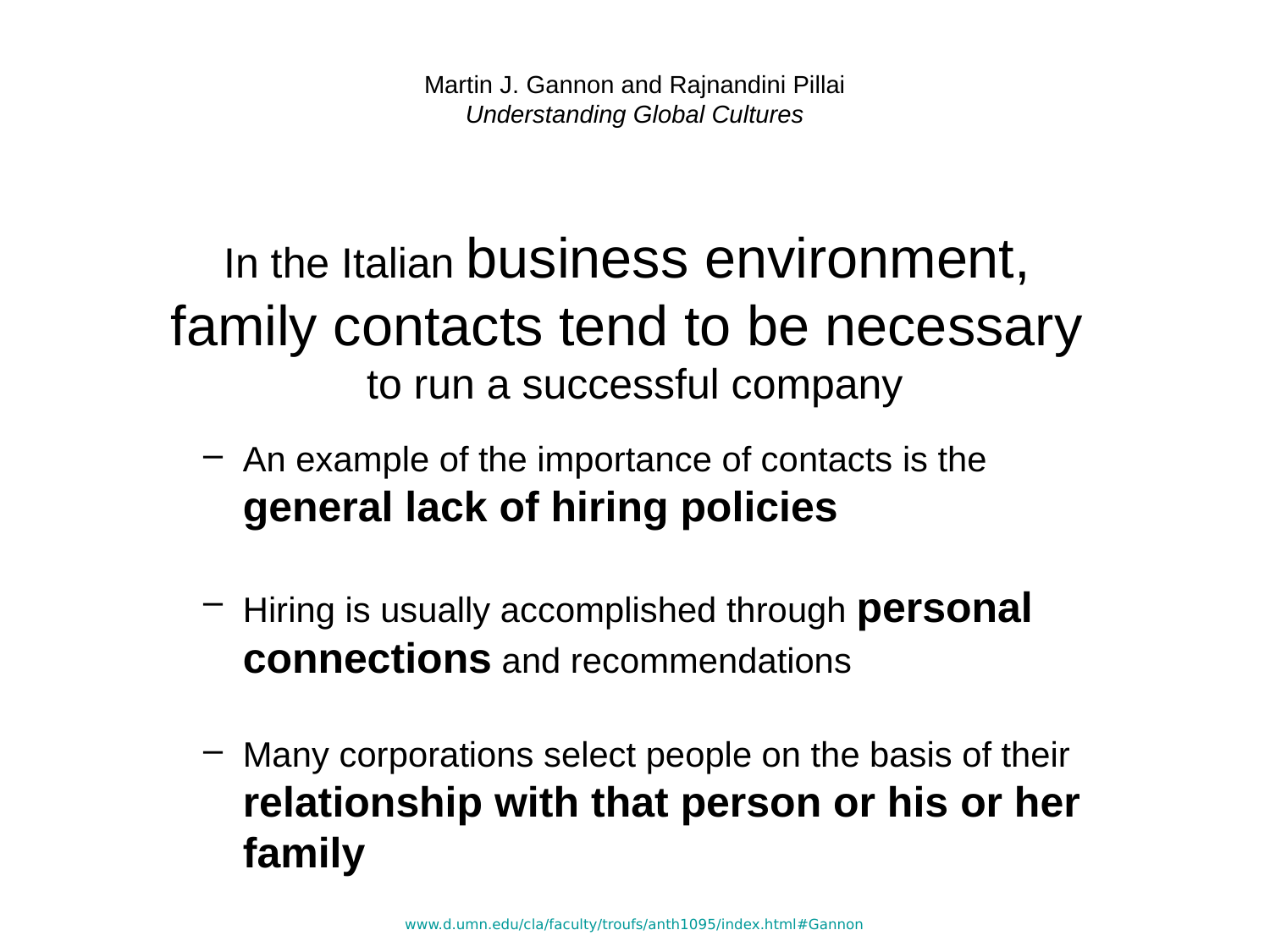

# Martin J. Gannon and Rajnandini Pillai Understanding Global Cultures
In the Italian business environment,
family contacts tend to be necessary
to run a successful company

An example of the importance of contacts is the general lack of hiring policies

Hiring is usually accomplished through personal connections and recommendations

Many corporations select people on the basis of their relationship with that person or his or her family
www.d.umn.edu/cla/faculty/troufs/anth1095/index.html#Gannon